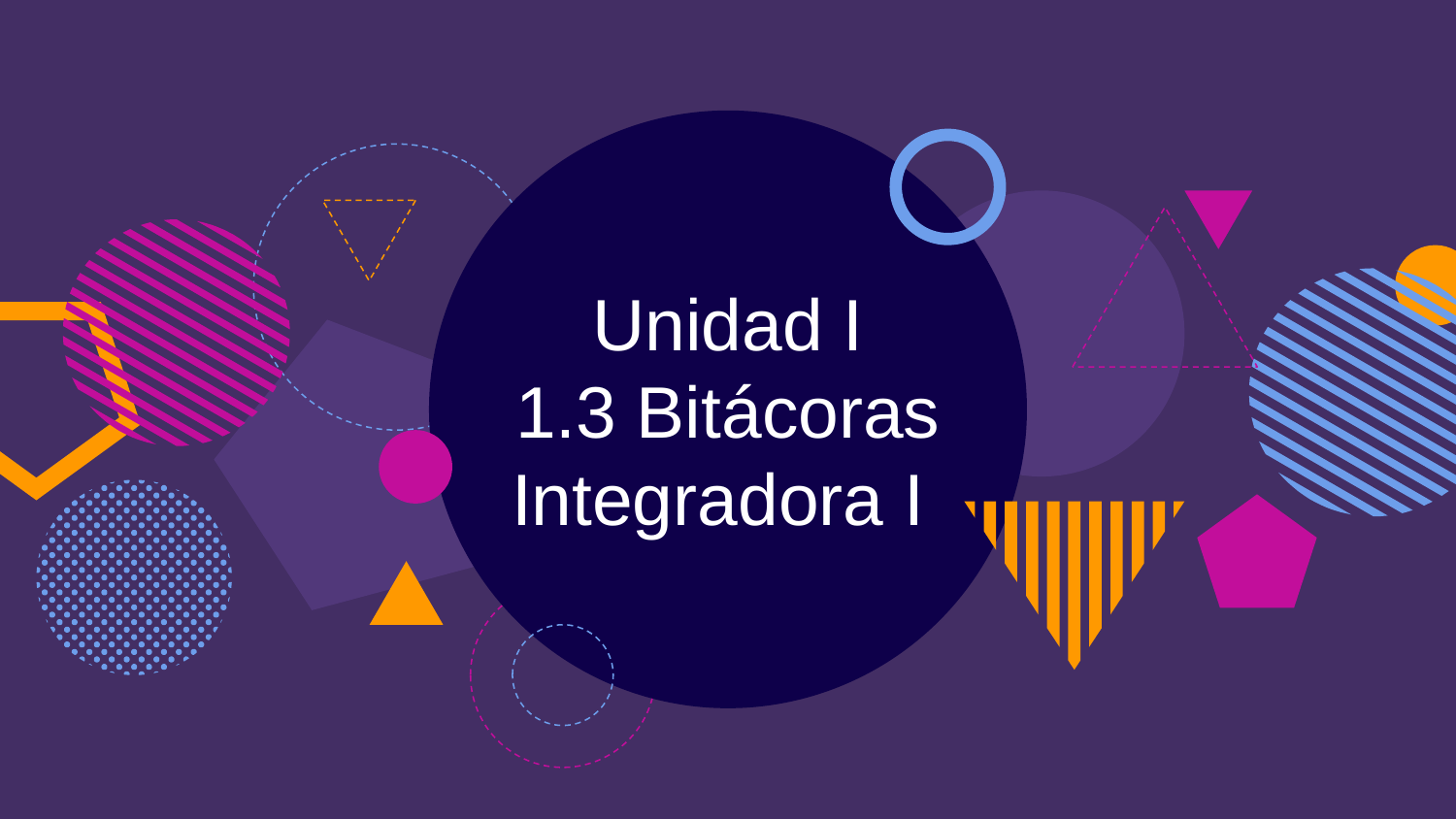

# Unidad I 1.3 Bitácoras Integradora I